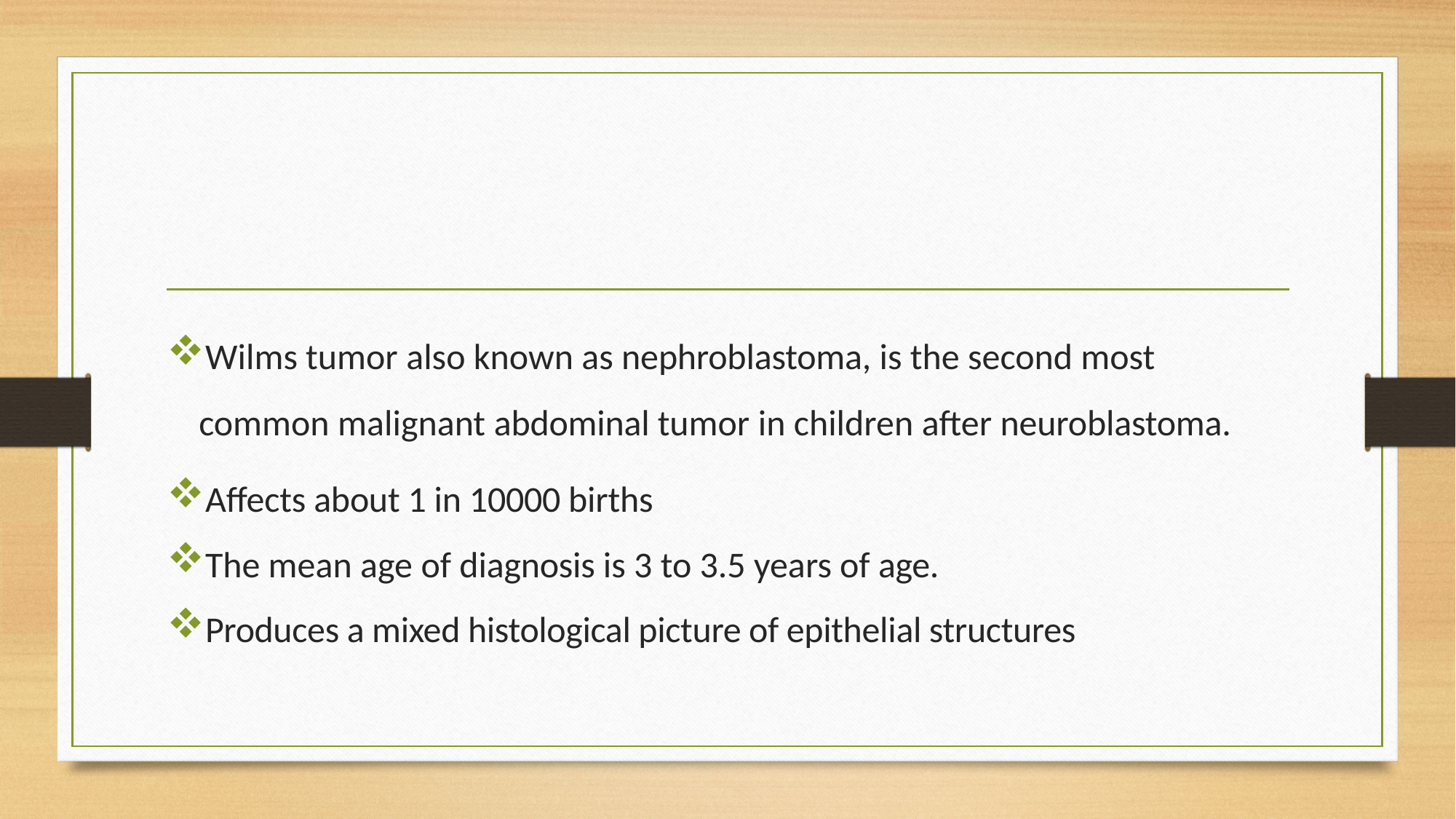

Wilms tumor also known as nephroblastoma, is the second most common malignant abdominal tumor in children after neuroblastoma.
Affects about 1 in 10000 births
The mean age of diagnosis is 3 to 3.5 years of age.
Produces a mixed histological picture of epithelial structures